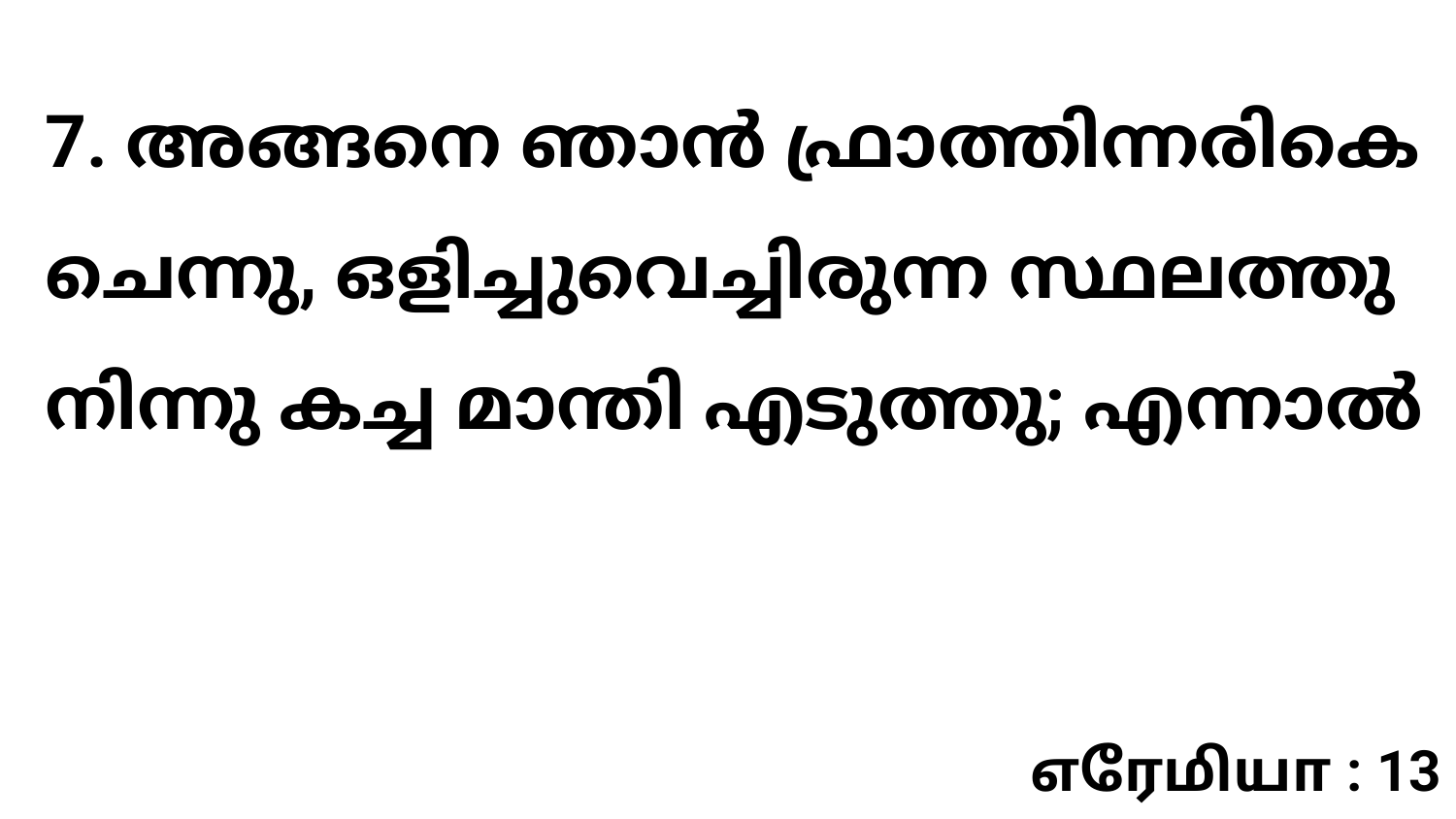

7. അങ്ങനെ ഞാൻ ഫ്രാത്തിന്നരികെ ചെന്നു, ഒളിച്ചുവെച്ചിരുന്ന സ്ഥലത്തു നിന്നു കച്ച മാന്തി എടുത്തു; എന്നാൽ
எரேமியா : 13